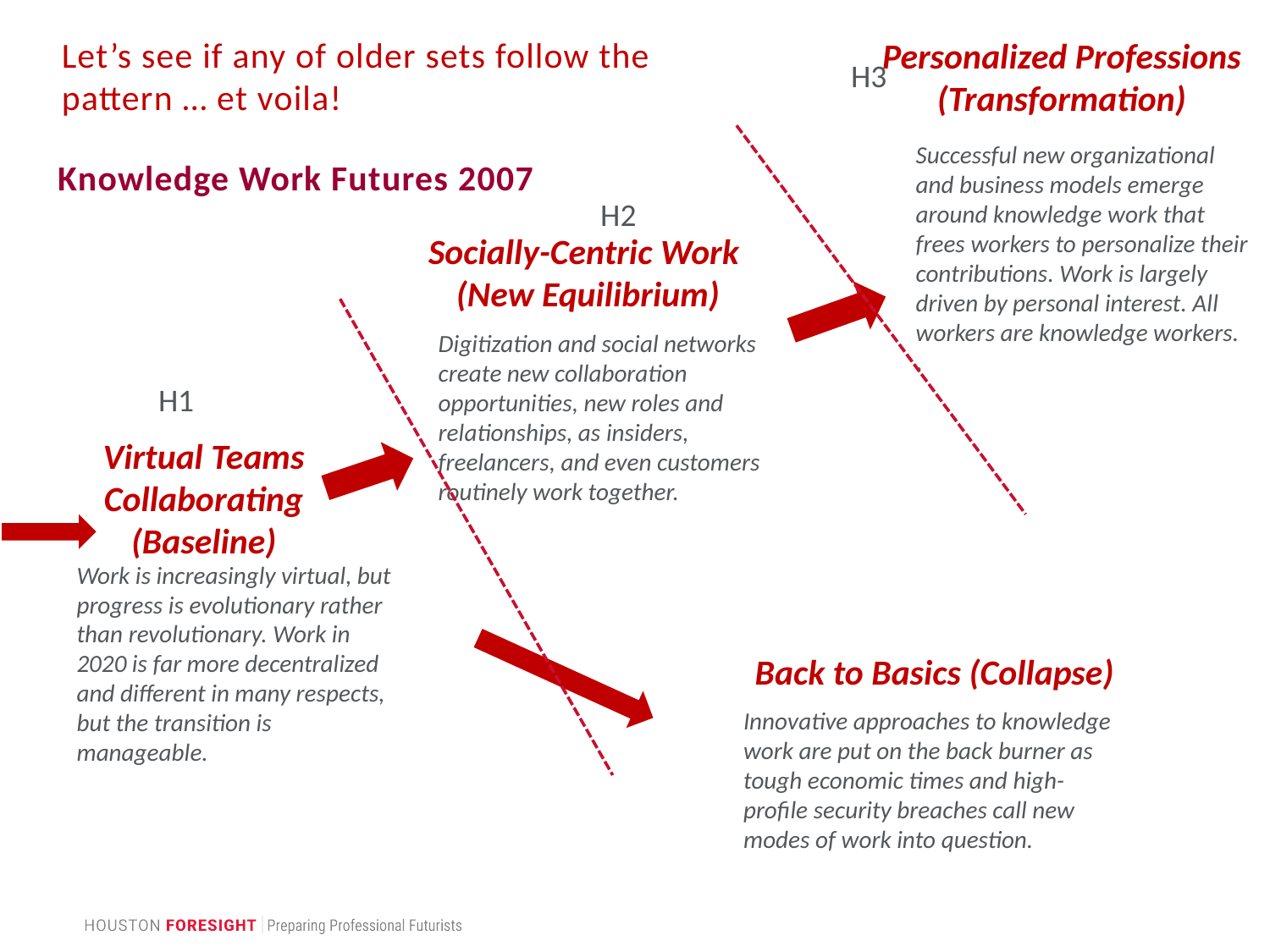

Let’s see if any of older sets follow the pattern … et voila!
Personalized Professions (Transformation)
H3
# Knowledge Work Futures 2007
Successful new organizational and business models emerge around knowledge work that frees workers to personalize their contributions. Work is largely driven by personal interest. All workers are knowledge workers.
.
H2
Socially-Centric Work
(New Equilibrium)

Digitization and social networks create new collaboration opportunities, new roles and relationships, as insiders, freelancers, and even customers routinely work together.
H1
Virtual Teams Collaborating
(Baseline)

Work is increasingly virtual, but progress is evolutionary rather than revolutionary. Work in 2020 is far more decentralized and different in many respects, but the transition is manageable.
Back to Basics (Collapse)

Innovative approaches to knowledge work are put on the back burner as tough economic times and high-profile security breaches call new modes of work into question.